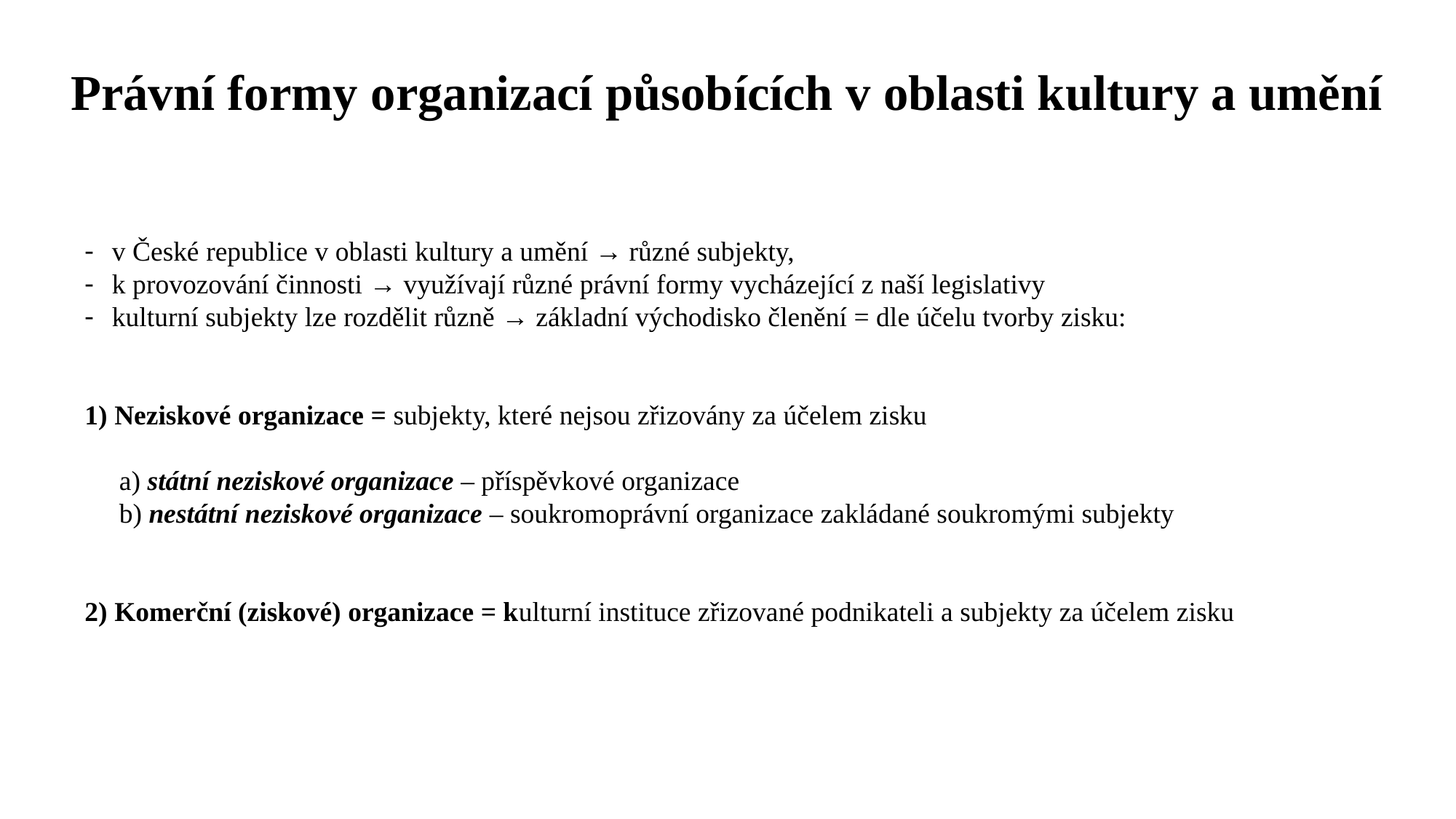

# Právní formy organizací působících v oblasti kultury a umění

v České republice v oblasti kultury a umění → různé subjekty,
k provozování činnosti → využívají různé právní formy vycházející z naší legislativy
kulturní subjekty lze rozdělit různě → základní východisko členění = dle účelu tvorby zisku:

1) Neziskové organizace = subjekty, které nejsou zřizovány za účelem zisku

     a) státní neziskové organizace – příspěvkové organizace
     b) nestátní neziskové organizace – soukromoprávní organizace zakládané soukromými subjekty

2) Komerční (ziskové) organizace = kulturní instituce zřizované podnikateli a subjekty za účelem zisku